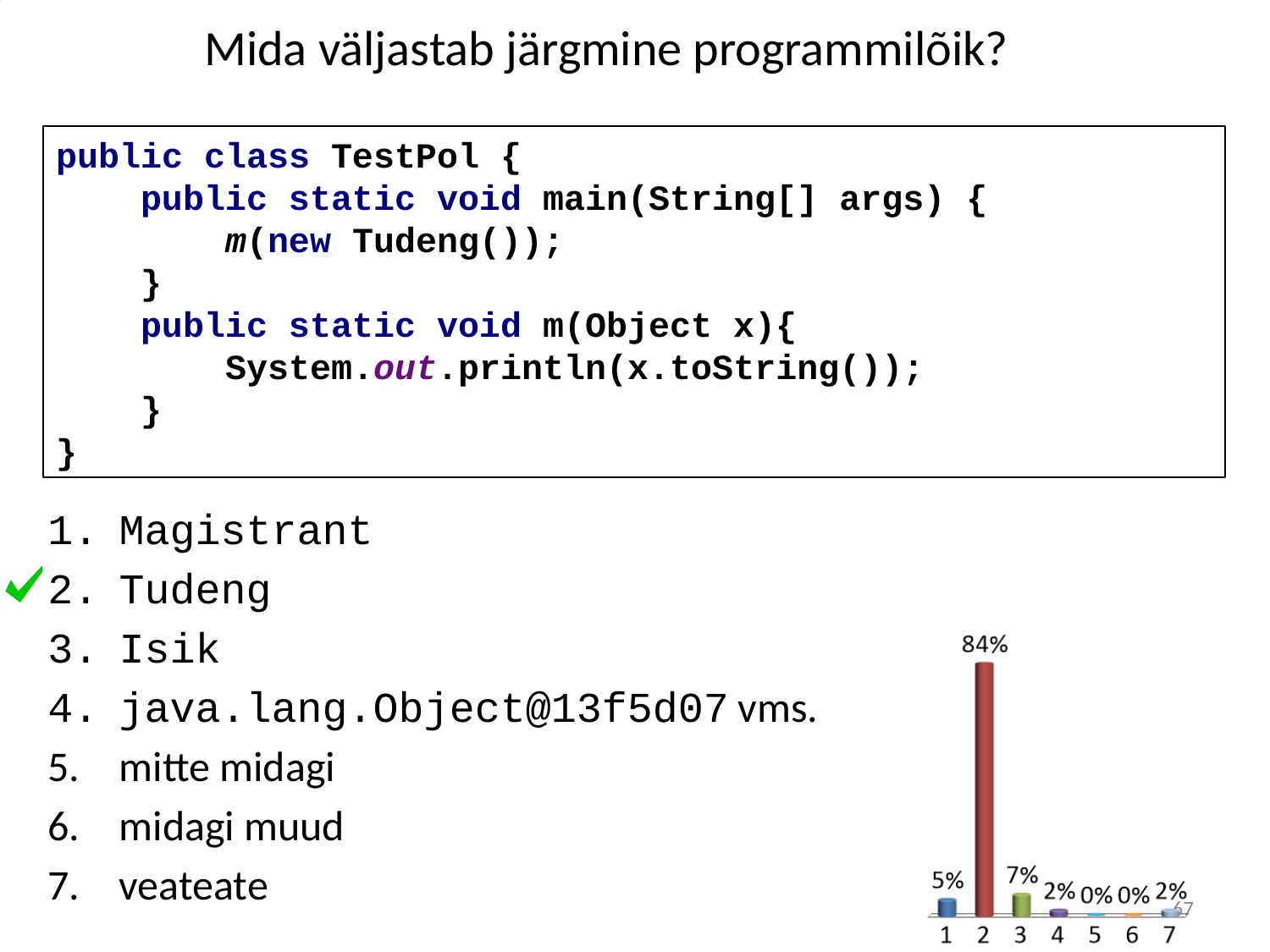

# Mida väljastab järgmine programmilõik?
public class TestPol {
    public static void main(String[] args) {
        m(new Tudeng());
    }
    public static void m(Object x){
        System.out.println(x.toString());
    }
}
Magistrant
Tudeng
Isik
java.lang.Object@13f5d07 vms.
mitte midagi
midagi muud
veateate

67